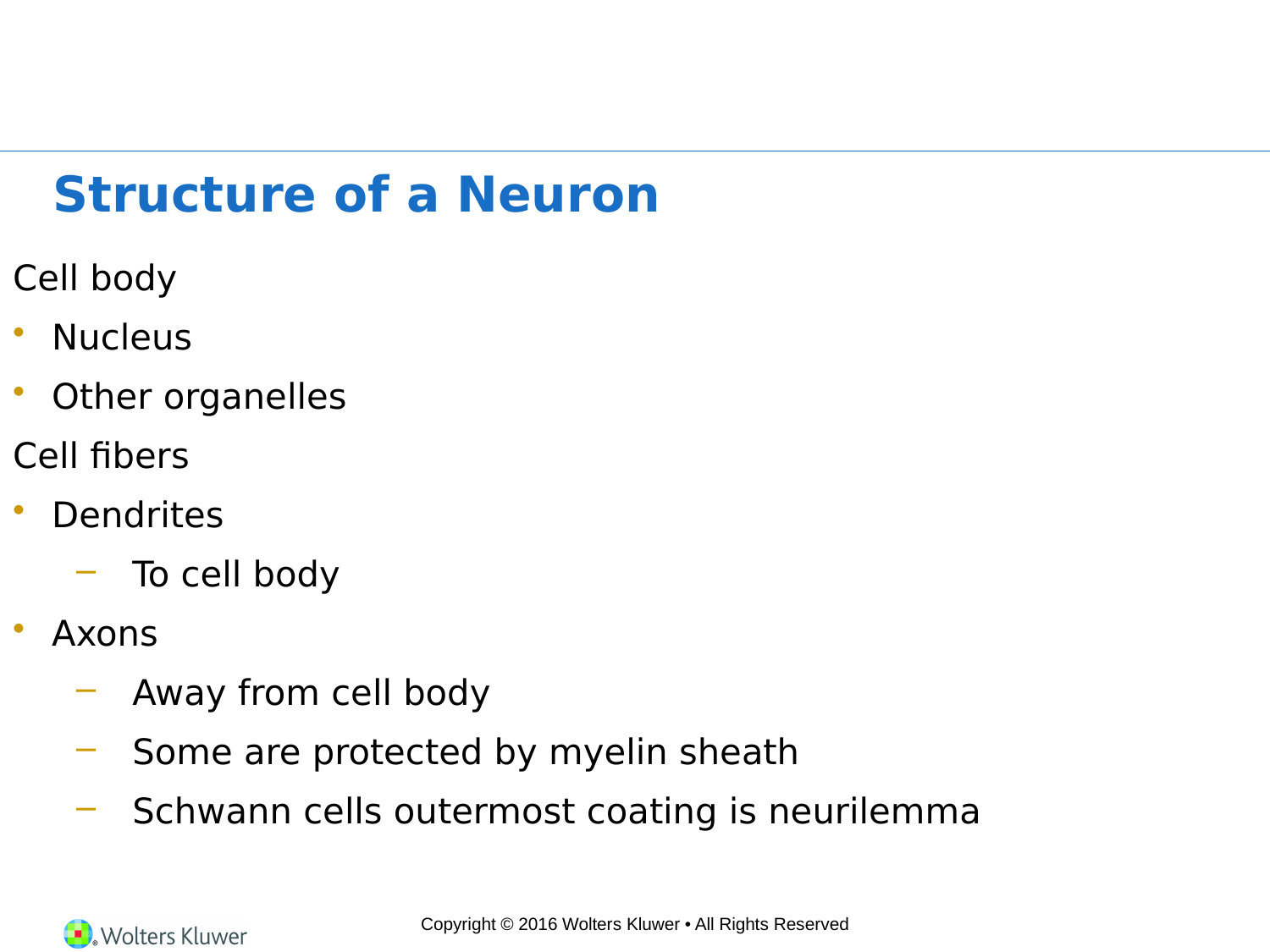

# Structure of a Neuron
Cell body
Nucleus
Other organelles
Cell fibers
Dendrites
To cell body
Axons
Away from cell body
Some are protected by myelin sheath
Schwann cells outermost coating is neurilemma